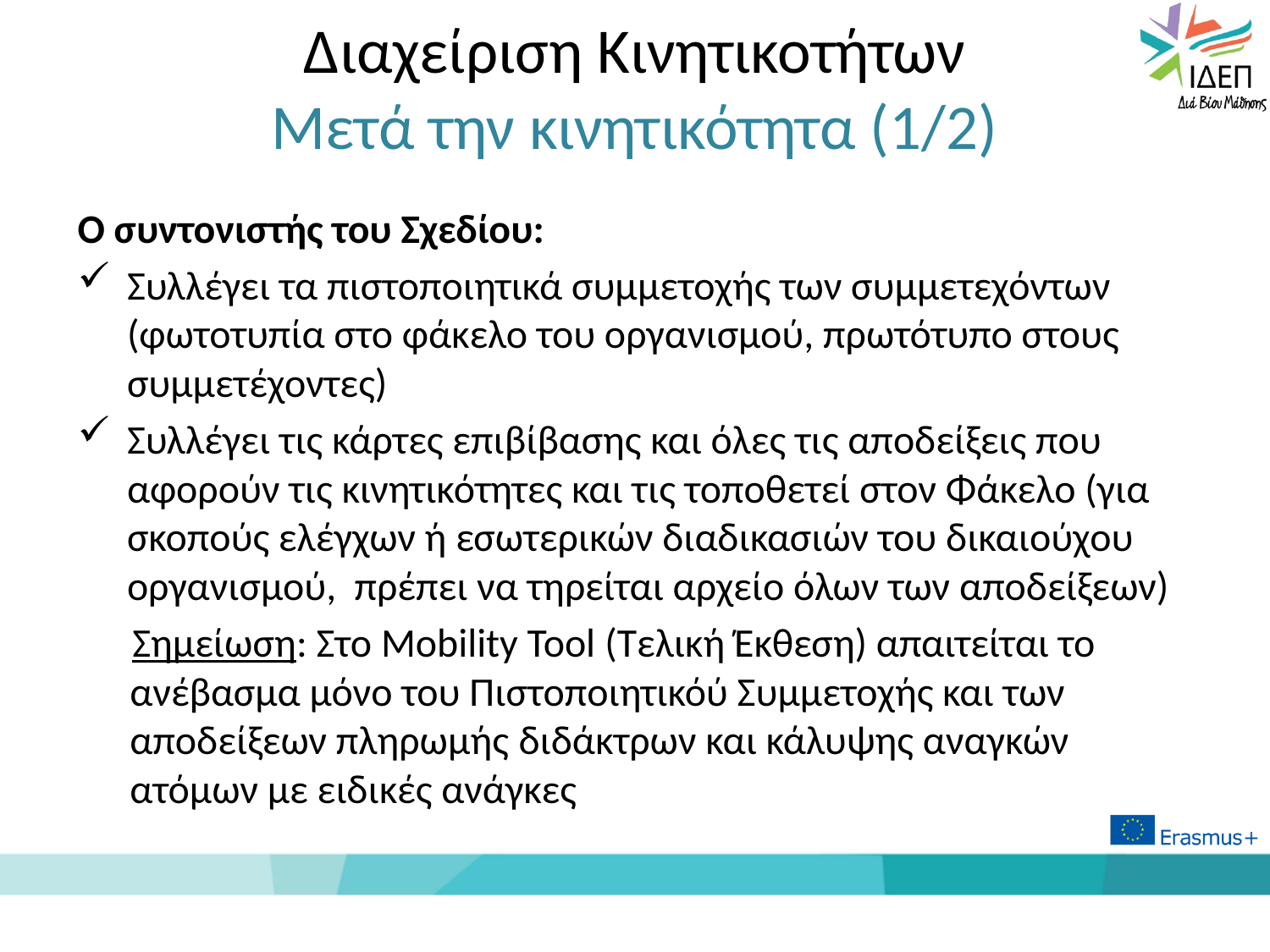

# Διαχείριση Κινητικοτήτων Μετά την κινητικότητα (1/2)
Ο συντονιστής του Σχεδίου:
Συλλέγει τα πιστοποιητικά συμμετοχής των συμμετεχόντων (φωτοτυπία στο φάκελο του οργανισμού, πρωτότυπο στους συμμετέχοντες)
Συλλέγει τις κάρτες επιβίβασης και όλες τις αποδείξεις που αφορούν τις κινητικότητες και τις τοποθετεί στον Φάκελο (για σκοπούς ελέγχων ή εσωτερικών διαδικασιών του δικαιούχου οργανισμού,  πρέπει να τηρείται αρχείο όλων των αποδείξεων)
      Σημείωση: Στο Mobility Tool (Τελική Έκθεση) απαιτείται το ανέβασμα μόνο του Πιστοποιητικόύ Συμμετοχής και των αποδείξεων πληρωμής διδάκτρων και κάλυψης αναγκών ατόμων με ειδικές ανάγκες